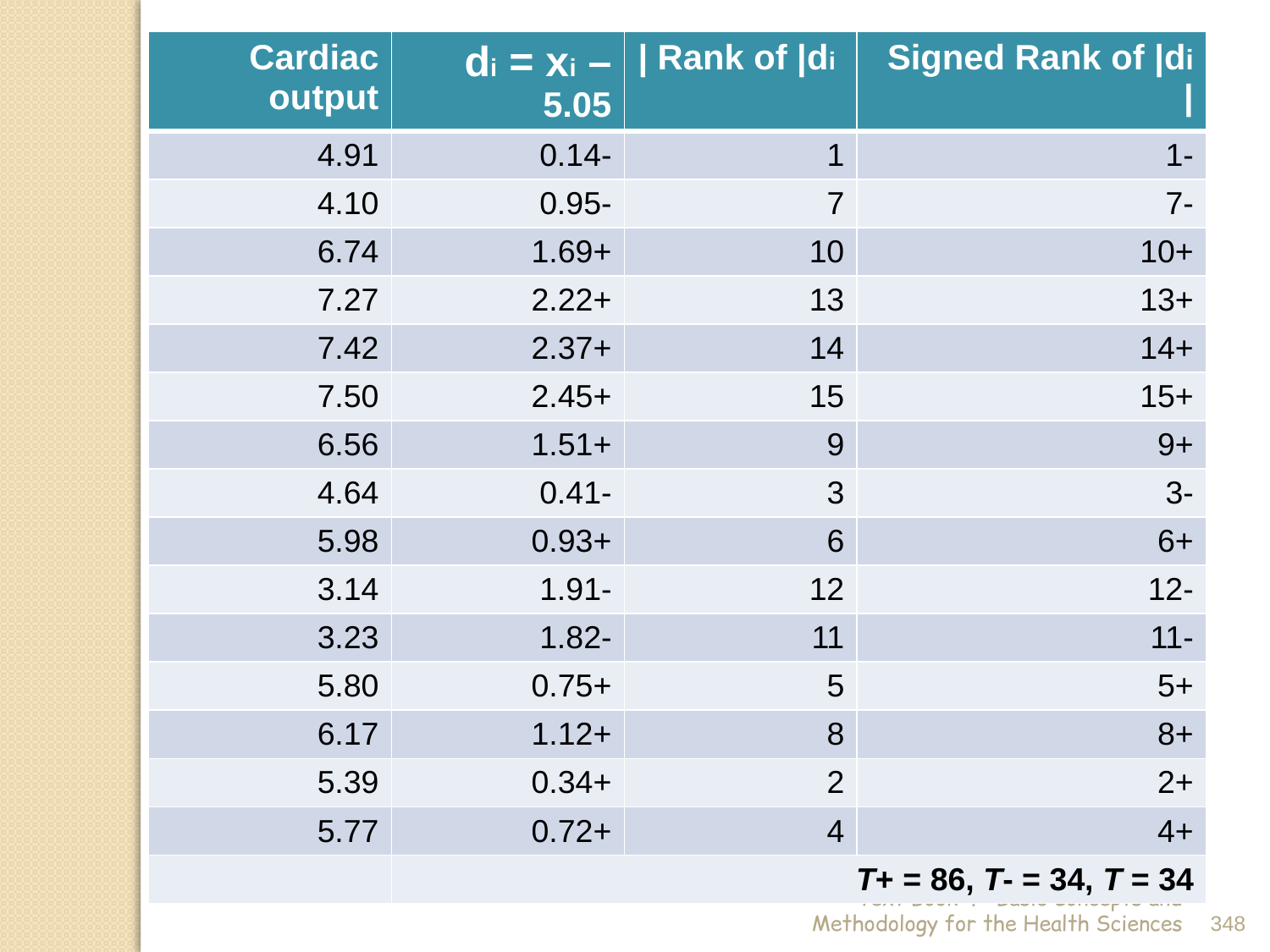

| Cardiac output | di = xi – 5.05 | Rank of |di | | Signed Rank of |di | |
| --- | --- | --- | --- |
| 4.91 | -0.14 | 1 | -1 |
| 4.10 | -0.95 | 7 | -7 |
| 6.74 | +1.69 | 10 | +10 |
| 7.27 | +2.22 | 13 | +13 |
| 7.42 | +2.37 | 14 | +14 |
| 7.50 | +2.45 | 15 | +15 |
| 6.56 | +1.51 | 9 | +9 |
| 4.64 | -0.41 | 3 | -3 |
| 5.98 | +0.93 | 6 | +6 |
| 3.14 | -1.91 | 12 | -12 |
| 3.23 | -1.82 | 11 | -11 |
| 5.80 | +0.75 | 5 | +5 |
| 6.17 | +1.12 | 8 | +8 |
| 5.39 | +0.34 | 2 | +2 |
| 5.77 | +0.72 | 4 | +4 |
|  | T+ = 86, T- = 34, T = 34 |  |  |

Text Book  :   Basic Concepts and Methodology for the Health Sciences
348